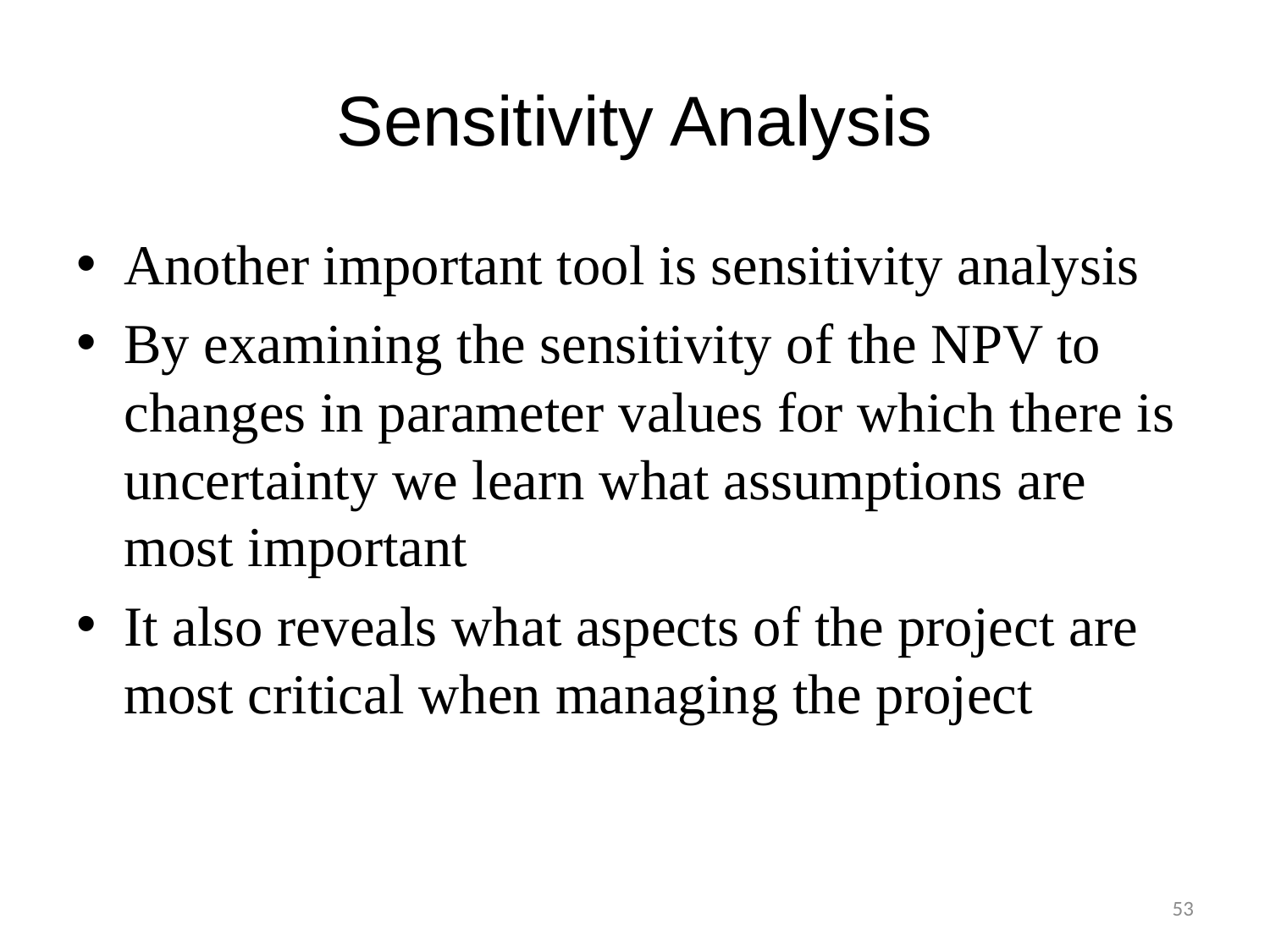

# Sensitivity Analysis
Another important tool is sensitivity analysis
By examining the sensitivity of the NPV to changes in parameter values for which there is uncertainty we learn what assumptions are most important
It also reveals what aspects of the project are most critical when managing the project
53